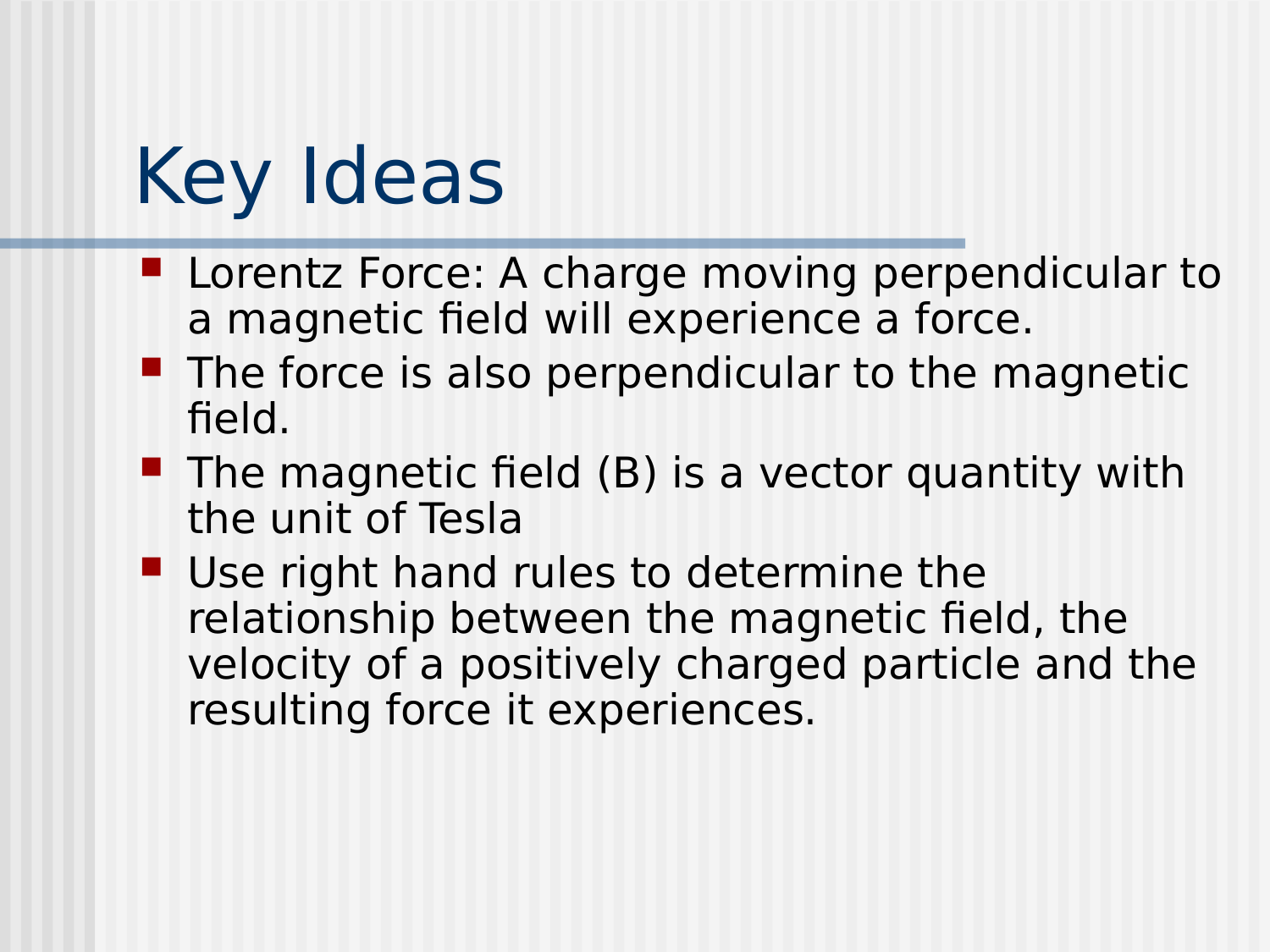

# Key Ideas
Lorentz Force: A charge moving perpendicular to a magnetic field will experience a force.
The force is also perpendicular to the magnetic field.
The magnetic field (B) is a vector quantity with the unit of Tesla
Use right hand rules to determine the relationship between the magnetic field, the velocity of a positively charged particle and the resulting force it experiences.